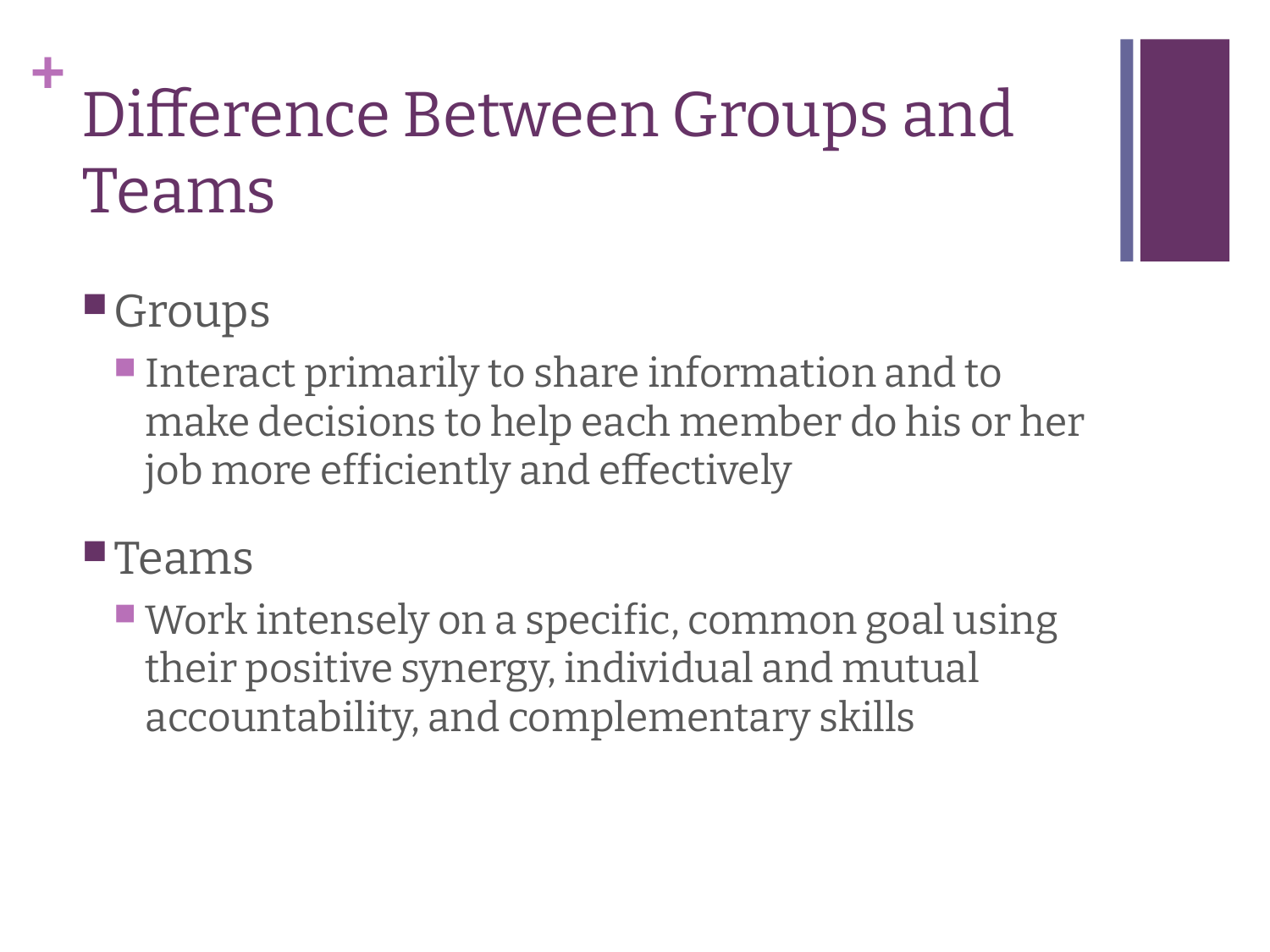

# Difference Between Groups and Teams
Groups
Interact primarily to share information and to make decisions to help each member do his or her job more efficiently and effectively
Teams
Work intensely on a specific, common goal using their positive synergy, individual and mutual accountability, and complementary skills